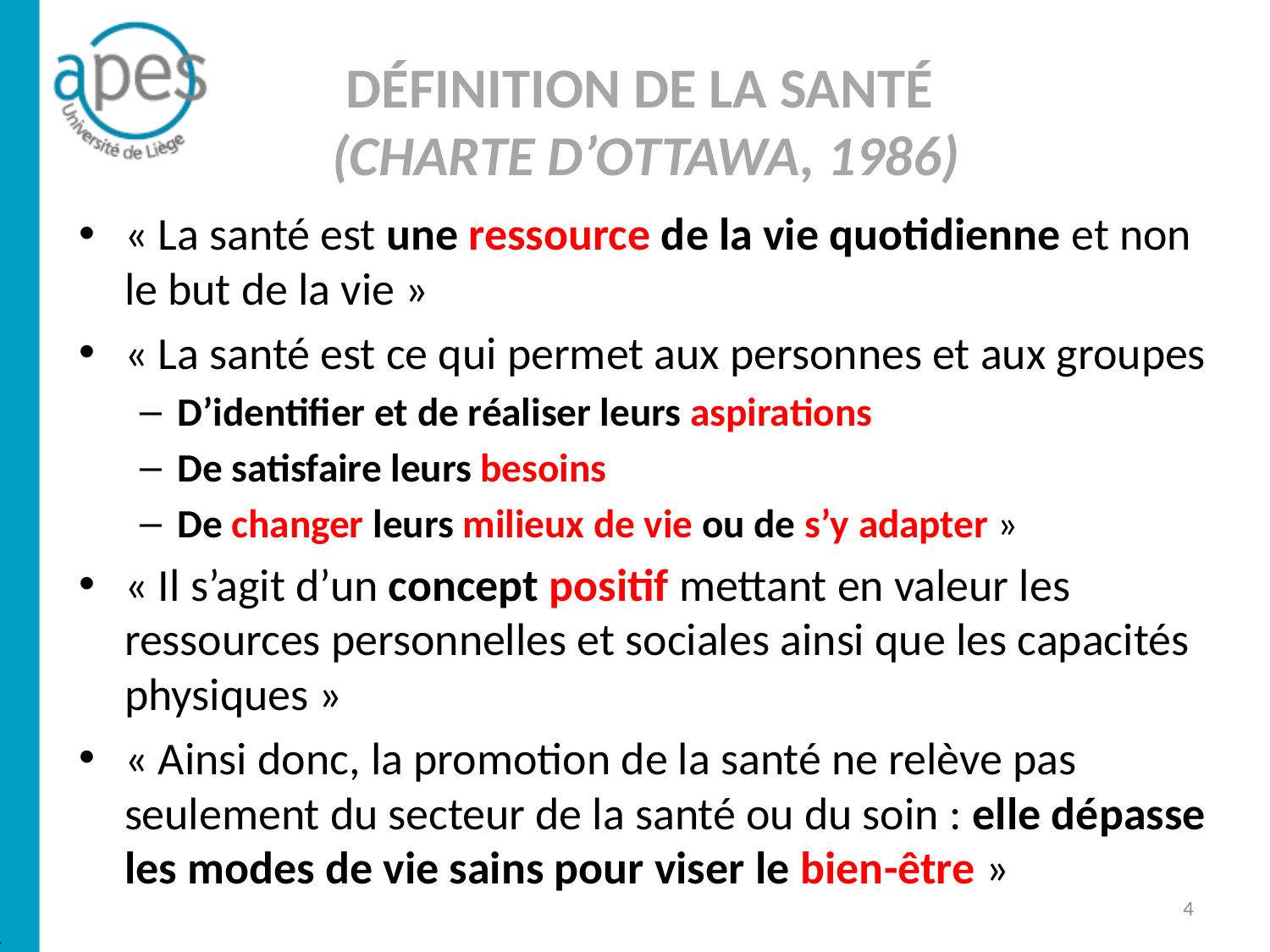

DÉFINITION DE LA SANTÉ
 (CHARTE D’OTTAWA, 1986)
« La santé est une ressource de la vie quotidienne et non le but de la vie »
« La santé est ce qui permet aux personnes et aux groupes
D’identifier et de réaliser leurs aspirations
De satisfaire leurs besoins
De changer leurs milieux de vie ou de s’y adapter »
« Il s’agit d’un concept positif mettant en valeur les ressources personnelles et sociales ainsi que les capacités physiques »
« Ainsi donc, la promotion de la santé ne relève pas seulement du secteur de la santé ou du soin : elle dépasse les modes de vie sains pour viser le bien-être »
4